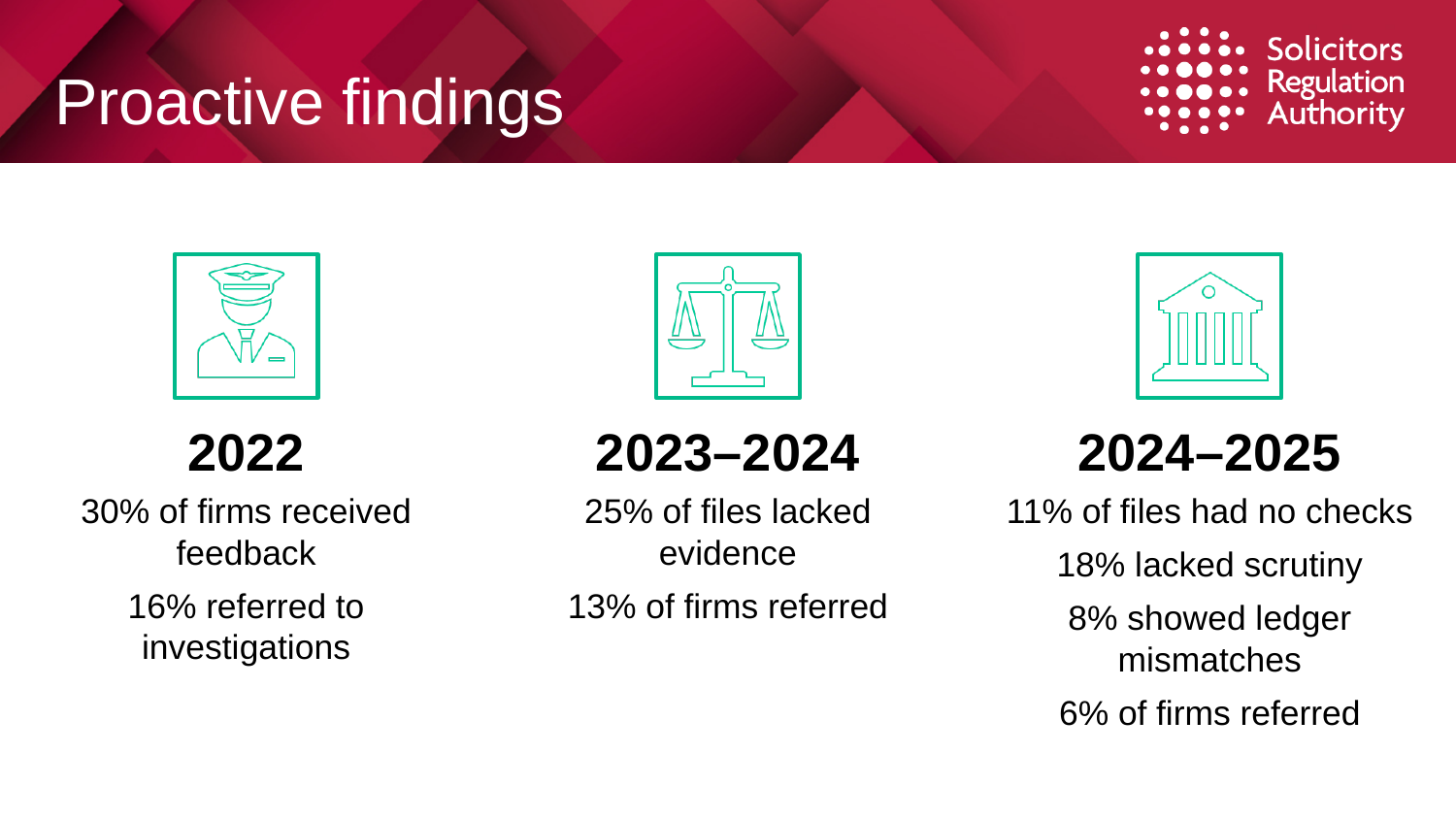

# Proactive findings
2022
30% of firms received feedback
16% referred to investigations
2023–2024
25% of files lacked evidence
13% of firms referred
2024–2025
11% of files had no checks
18% lacked scrutiny
8% showed ledger mismatches
6% of firms referred